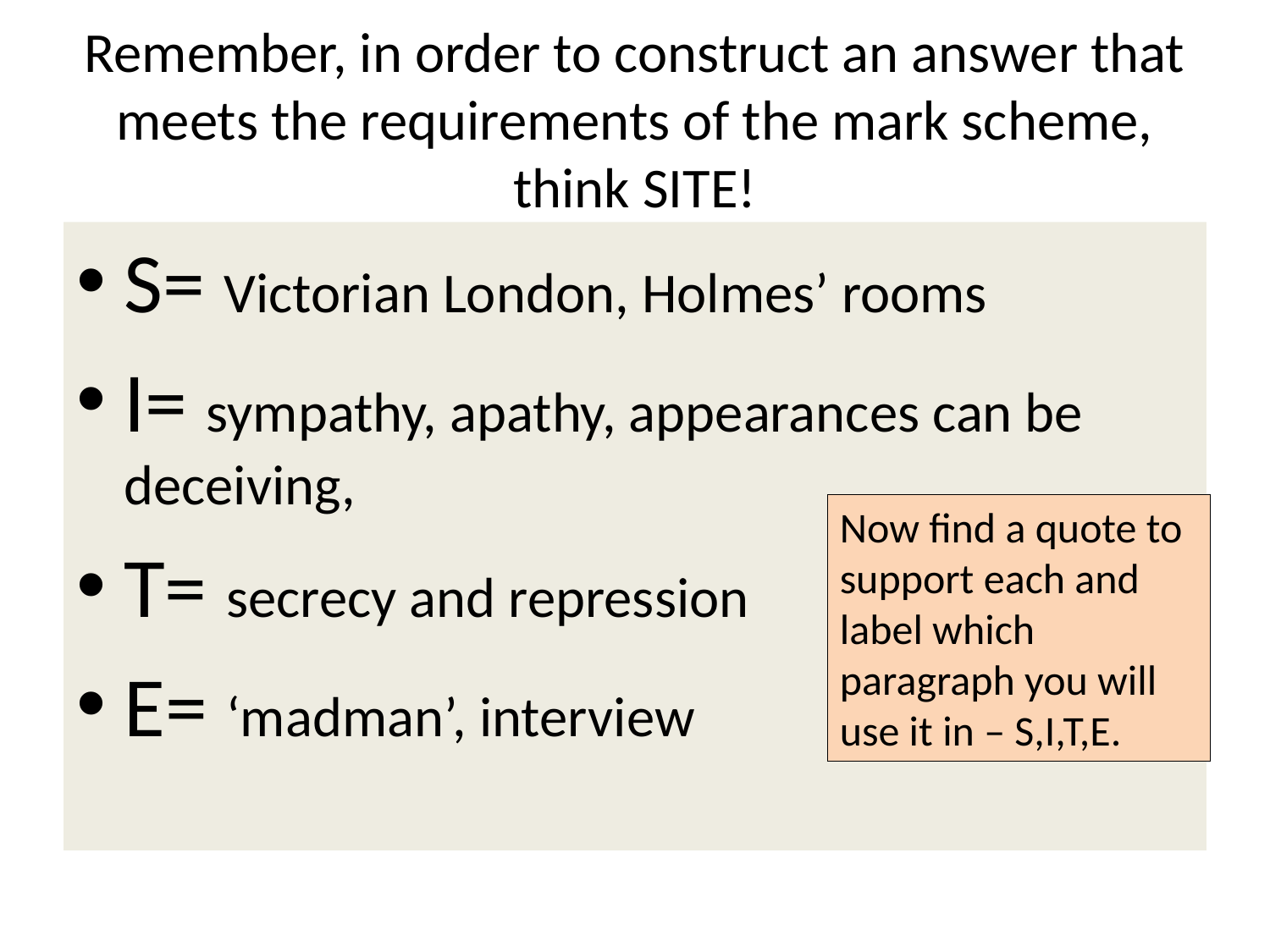

# Remember, in order to construct an answer that meets the requirements of the mark scheme, think SITE!
S= Victorian London, Holmes’ rooms
I= sympathy, apathy, appearances can be deceiving,
T= secrecy and repression
E= ‘madman’, interview
Now find a quote to support each and label which paragraph you will use it in – S,I,T,E.